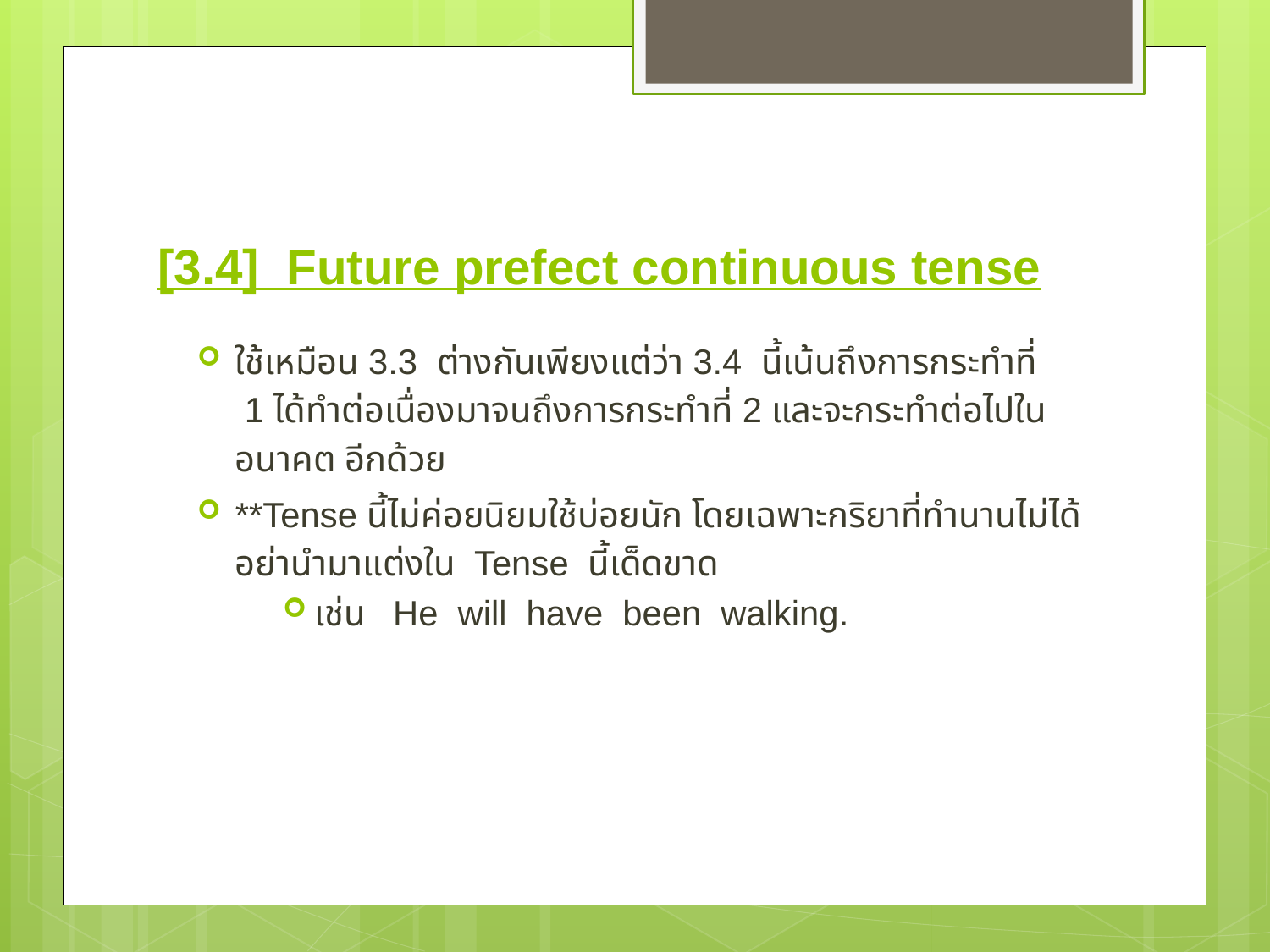

# [3.4]  Future prefect continuous tense
ใช้เหมือน 3.3  ต่างกันเพียงแต่ว่า 3.4  นี้เน้นถึงการกระทำที่ 1 ได้ทำต่อเนื่องมาจนถึงการกระทำที่ 2 และจะกระทำต่อไปในอนาคต อีกด้วย
**Tense นี้ไม่ค่อยนิยมใช้บ่อยนัก โดยเฉพาะกริยาที่ทำนานไม่ได้ อย่านำมาแต่งใน  Tense  นี้เด็ดขาด
เช่น   He  will  have  been  walking.